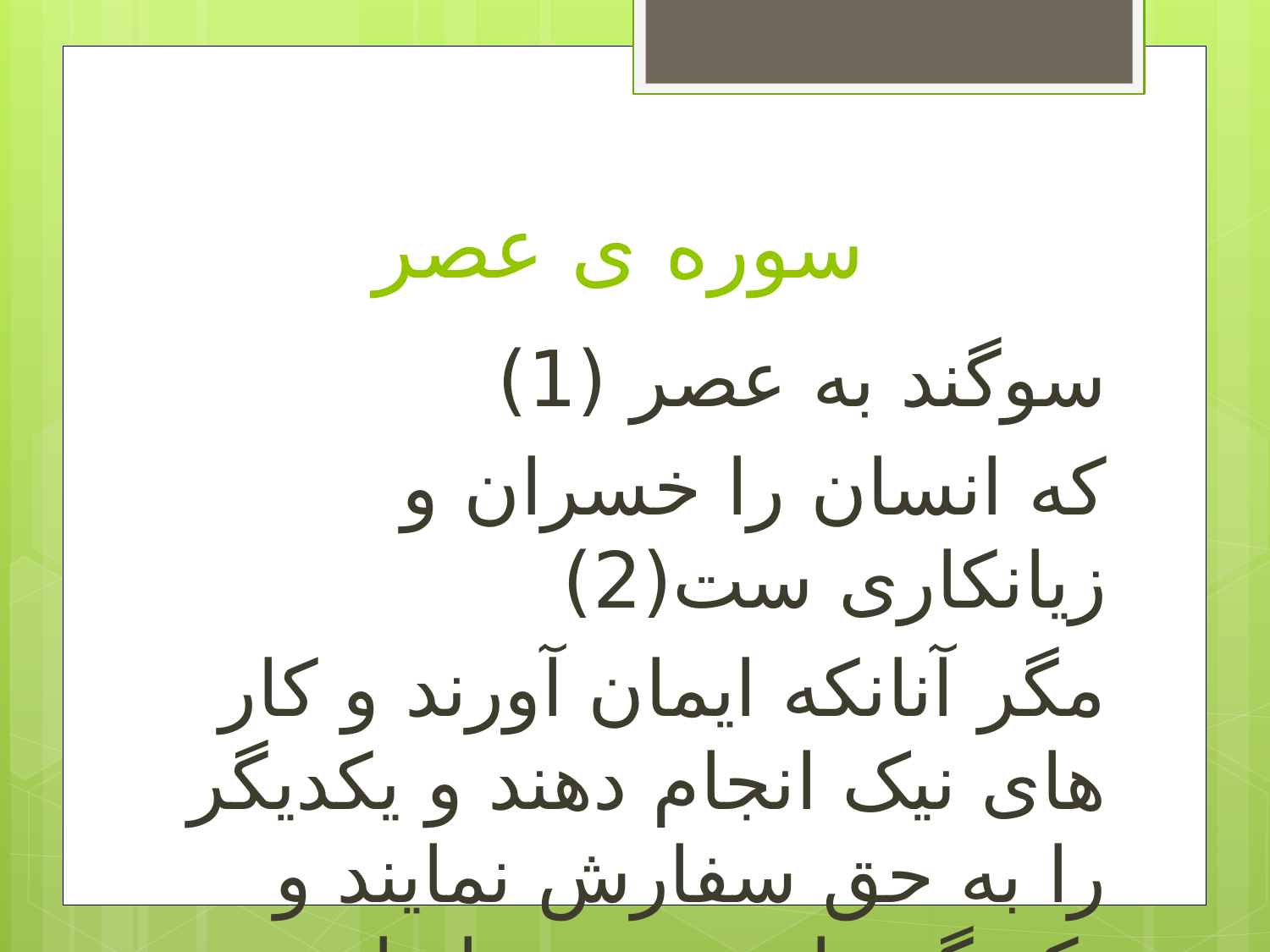

# سوره ی عصر
سوگند به عصر (1)
که انسان را خسران و زیانکاری ست(2)
مگر آنانکه ایمان آورند و کار های نیک انجام دهند و یکدیگر را به حق سفارش نمایند و یکدیگر را به صر و پایداری توصیه کنند(3)